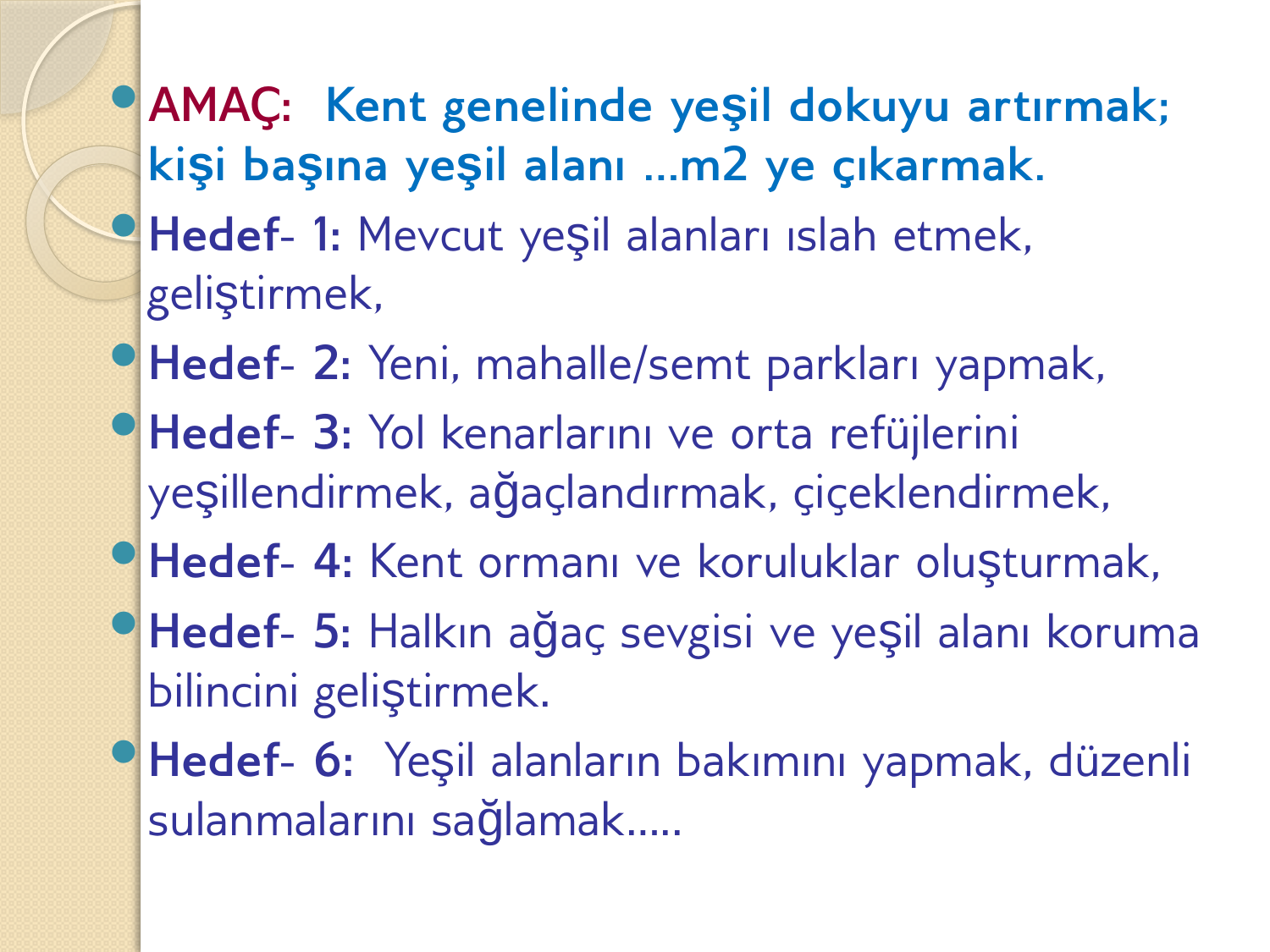

#
AMAÇ:  Kent genelinde yeşil dokuyu artırmak;  kişi başına yeşil alanı …m2 ye çıkarmak.
Hedef- 1: Mevcut yeşil alanları ıslah etmek, geliştirmek,
Hedef- 2: Yeni, mahalle/semt parkları yapmak,
Hedef- 3: Yol kenarlarını ve orta refüjlerini yeşillendirmek, ağaçlandırmak, çiçeklendirmek,
Hedef- 4: Kent ormanı ve koruluklar oluşturmak,
Hedef- 5: Halkın ağaç sevgisi ve yeşil alanı koruma bilincini geliştirmek.
Hedef- 6:  Yeşil alanların bakımını yapmak, düzenli sulanmalarını sağlamak…..